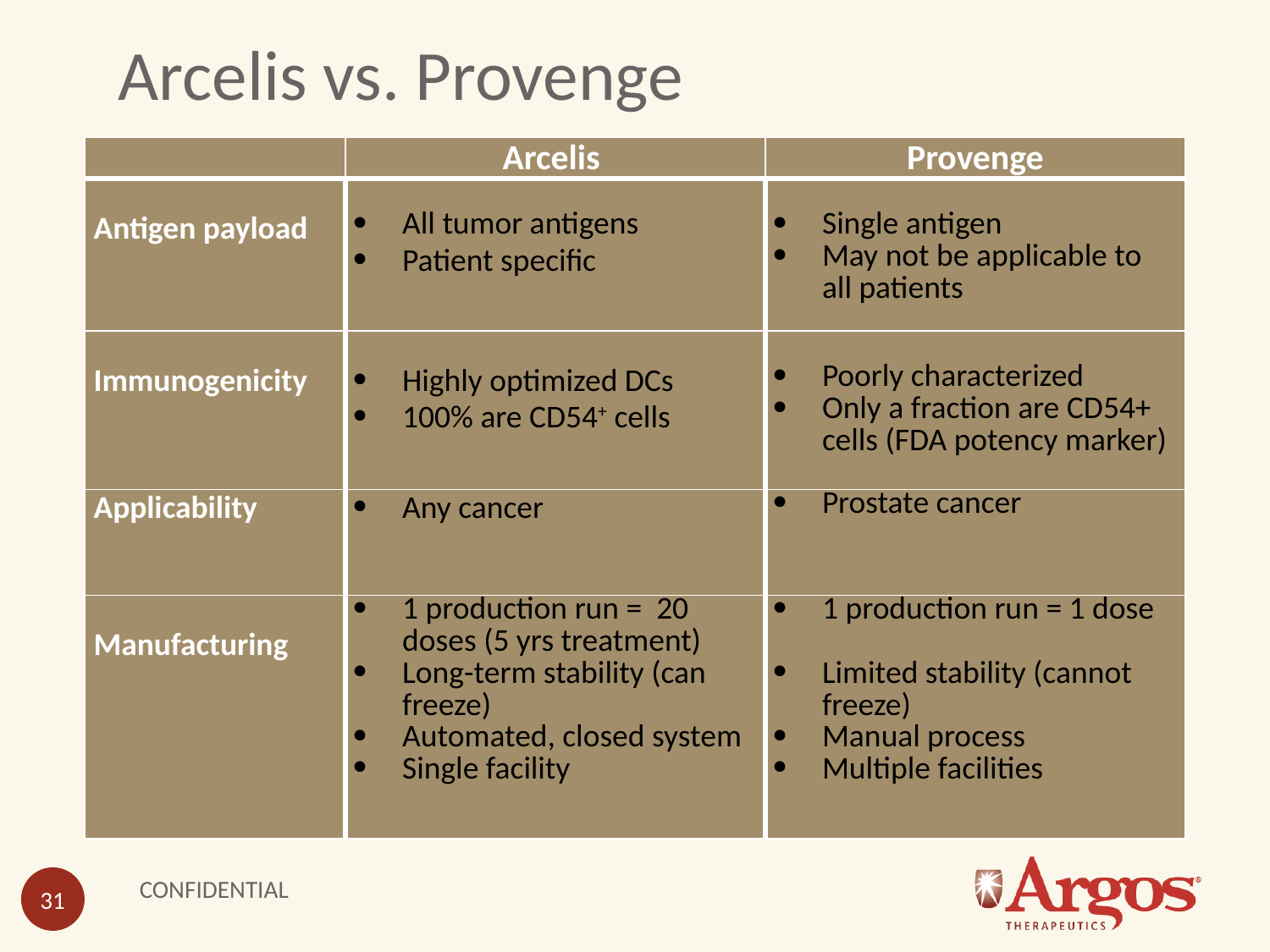

# Arcelis vs. Provenge
|  | Arcelis | Provenge |
| --- | --- | --- |
| Antigen payload | All tumor antigens Patient specific | Single antigen May not be applicable to all patients |
| Immunogenicity | Highly optimized DCs 100% are CD54+ cells | Poorly characterized Only a fraction are CD54+ cells (FDA potency marker) |
| Applicability | Any cancer | Prostate cancer |
| Manufacturing | 1 production run = 20 doses (5 yrs treatment) Long-term stability (can freeze) Automated, closed system Single facility | 1 production run = 1 dose Limited stability (cannot freeze) Manual process Multiple facilities |
CONFIDENTIAL
31